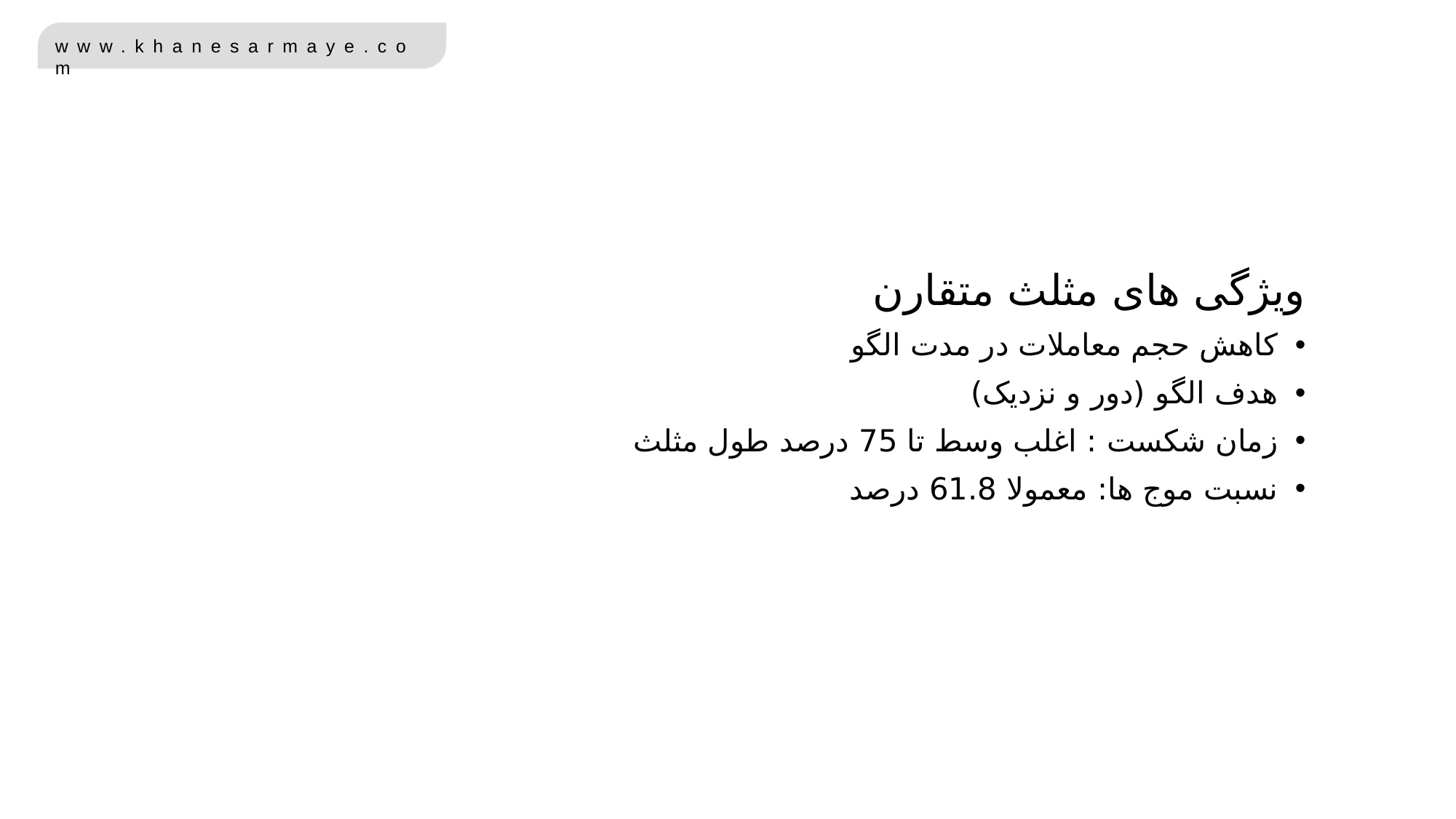

ویژگی های مثلث متقارن
کاهش حجم معاملات در مدت الگو
هدف الگو (دور و نزدیک)
زمان شکست : اغلب وسط تا 75 درصد طول مثلث
نسبت موج ها: معمولا 61.8 درصد